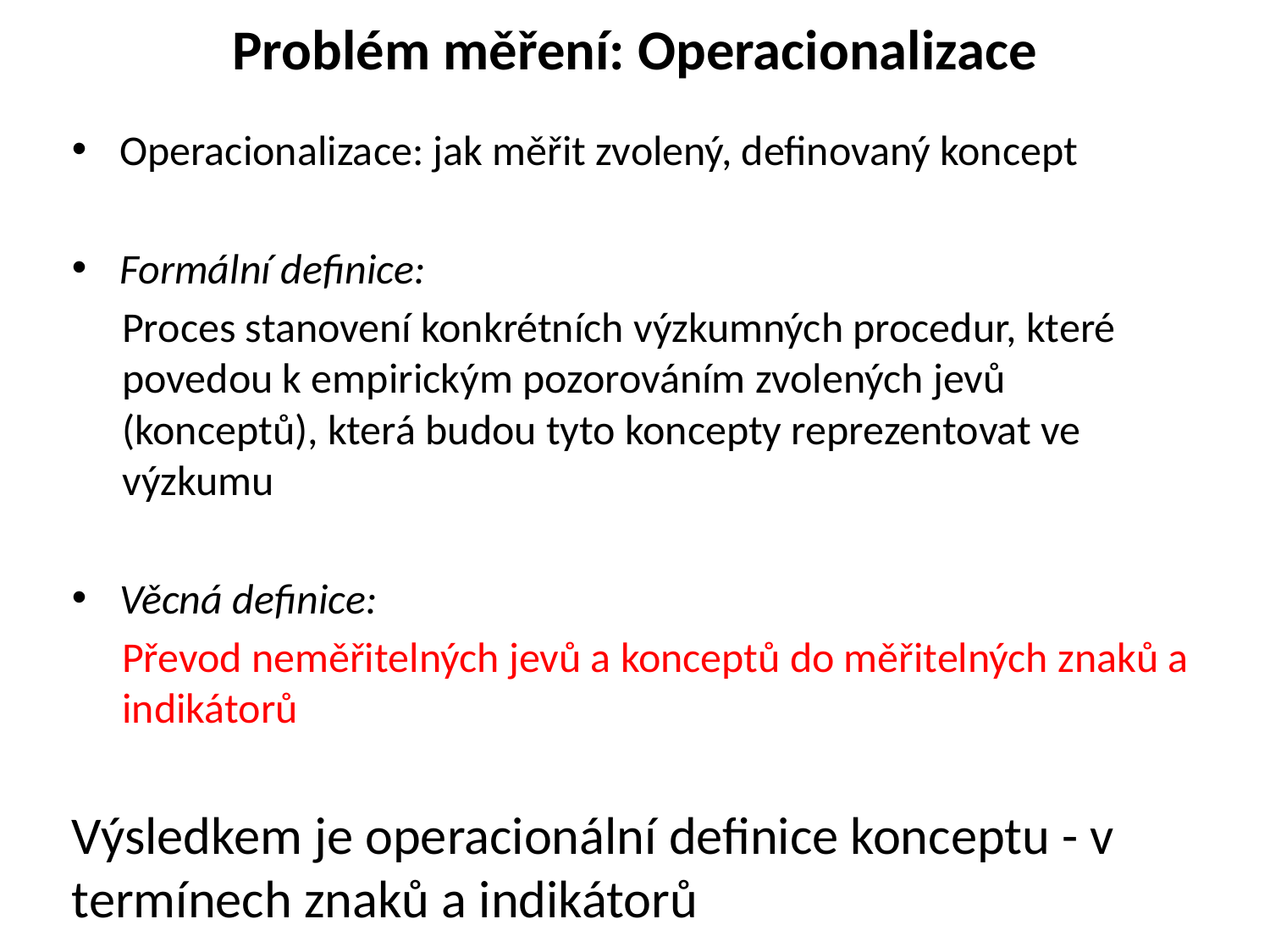

# Problém měření: Operacionalizace
Operacionalizace: jak měřit zvolený, definovaný koncept

Formální definice:
Proces stanovení konkrétních výzkumných procedur, které povedou k empirickým pozorováním zvolených jevů (konceptů), která budou tyto koncepty reprezentovat ve výzkumu

Věcná definice:
Převod neměřitelných jevů a konceptů do měřitelných znaků a indikátorů

Výsledkem je operacionální definice konceptu - v termínech znaků a indikátorů